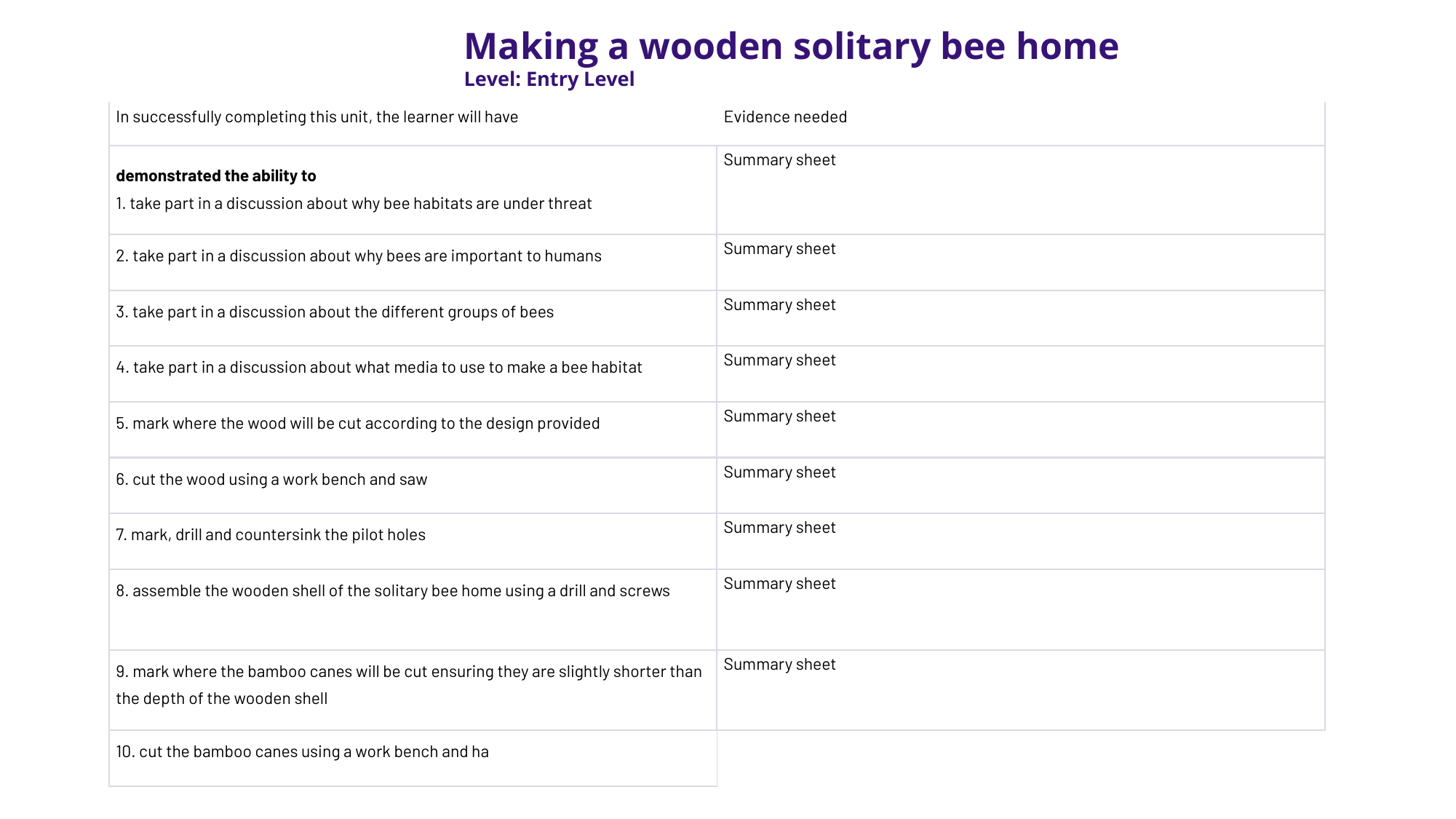

Making a wooden solitary bee home
Level: Entry Level

| In successfully completing this unit, the learner will have | Evidence needed |
| --- | --- |
| demonstrated the ability to 1. take part in a discussion about why bee habitats are under threat | Summary sheet |
| 2. take part in a discussion about why bees are important to humans | Summary sheet |
| 3. take part in a discussion about the different groups of bees | Summary sheet |
| 4. take part in a discussion about what media to use to make a bee habitat | Summary sheet |
| 5. mark where the wood will be cut according to the design provided | Summary sheet |
| 6. cut the wood using a work bench and saw | Summary sheet |
| 7. mark, drill and countersink the pilot holes | Summary sheet |
| 8. assemble the wooden shell of the solitary bee home using a drill and screws | Summary sheet |
| 9. mark where the bamboo canes will be cut ensuring they are slightly shorter than the depth of the wooden shell | Summary sheet |
| 10. cut the bamboo canes using a work bench and ha |  |